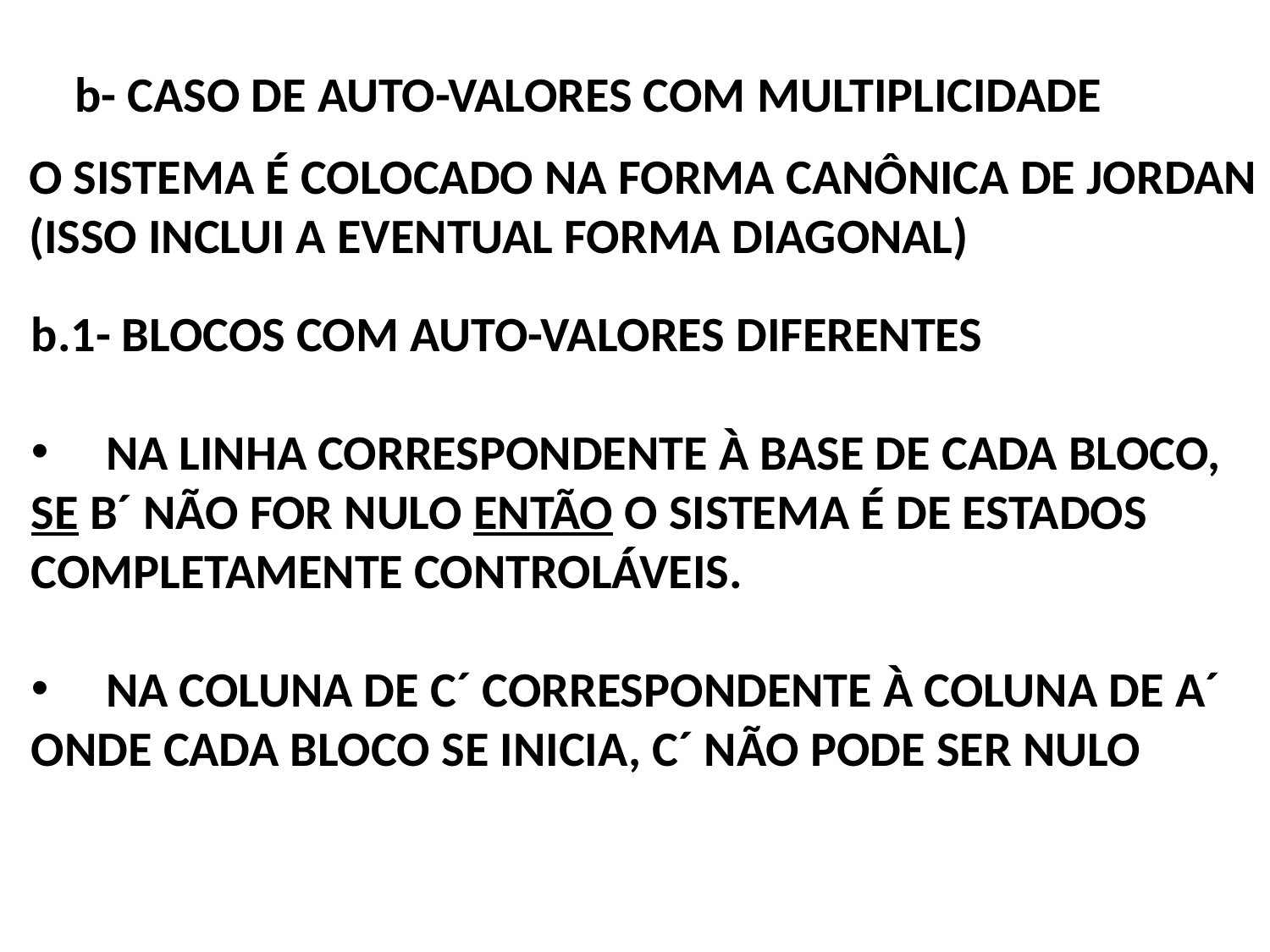

b- CASO DE AUTO-VALORES COM MULTIPLICIDADE
O SISTEMA É COLOCADO NA FORMA CANÔNICA DE JORDAN
(ISSO INCLUI A EVENTUAL FORMA DIAGONAL)
b.1- BLOCOS COM AUTO-VALORES DIFERENTES

 NA LINHA CORRESPONDENTE À BASE DE CADA BLOCO,
SE B´ NÃO FOR NULO ENTÃO O SISTEMA É DE ESTADOS
COMPLETAMENTE CONTROLÁVEIS.

 NA COLUNA DE C´ CORRESPONDENTE À COLUNA DE A´
ONDE CADA BLOCO SE INICIA, C´ NÃO PODE SER NULO